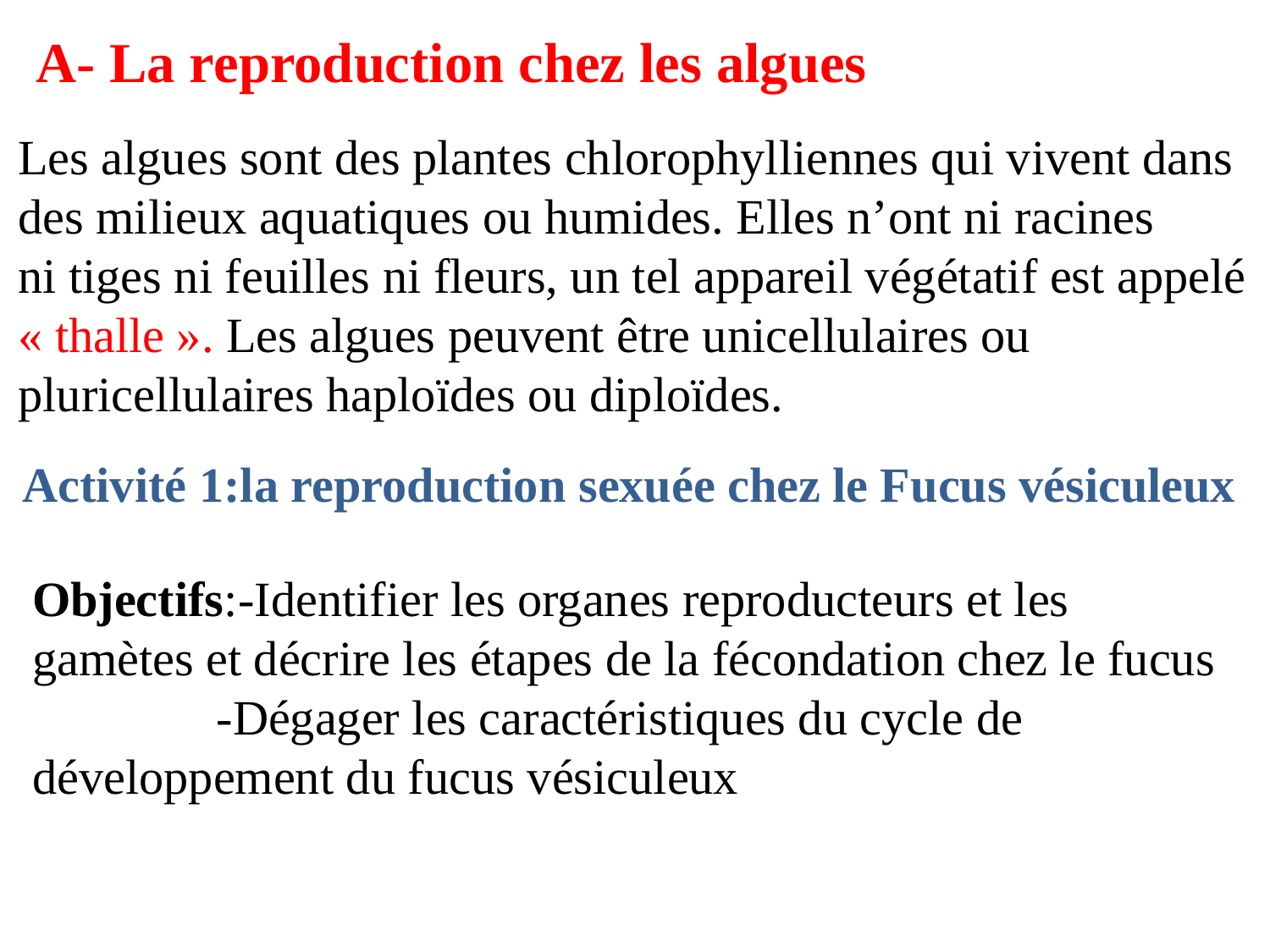

A- La reproduction chez les algues
Les algues sont des plantes chlorophylliennes qui vivent dans
des milieux aquatiques ou humides. Elles n’ont ni racines
ni tiges ni feuilles ni fleurs, un tel appareil végétatif est appelé
« thalle ». Les algues peuvent être unicellulaires ou
pluricellulaires haploïdes ou diploïdes.
Activité 1:la reproduction sexuée chez le Fucus vésiculeux
Objectifs:-Identifier les organes reproducteurs et les gamètes et décrire les étapes de la fécondation chez le fucus
               -Dégager les caractéristiques du cycle de
développement du fucus vésiculeux